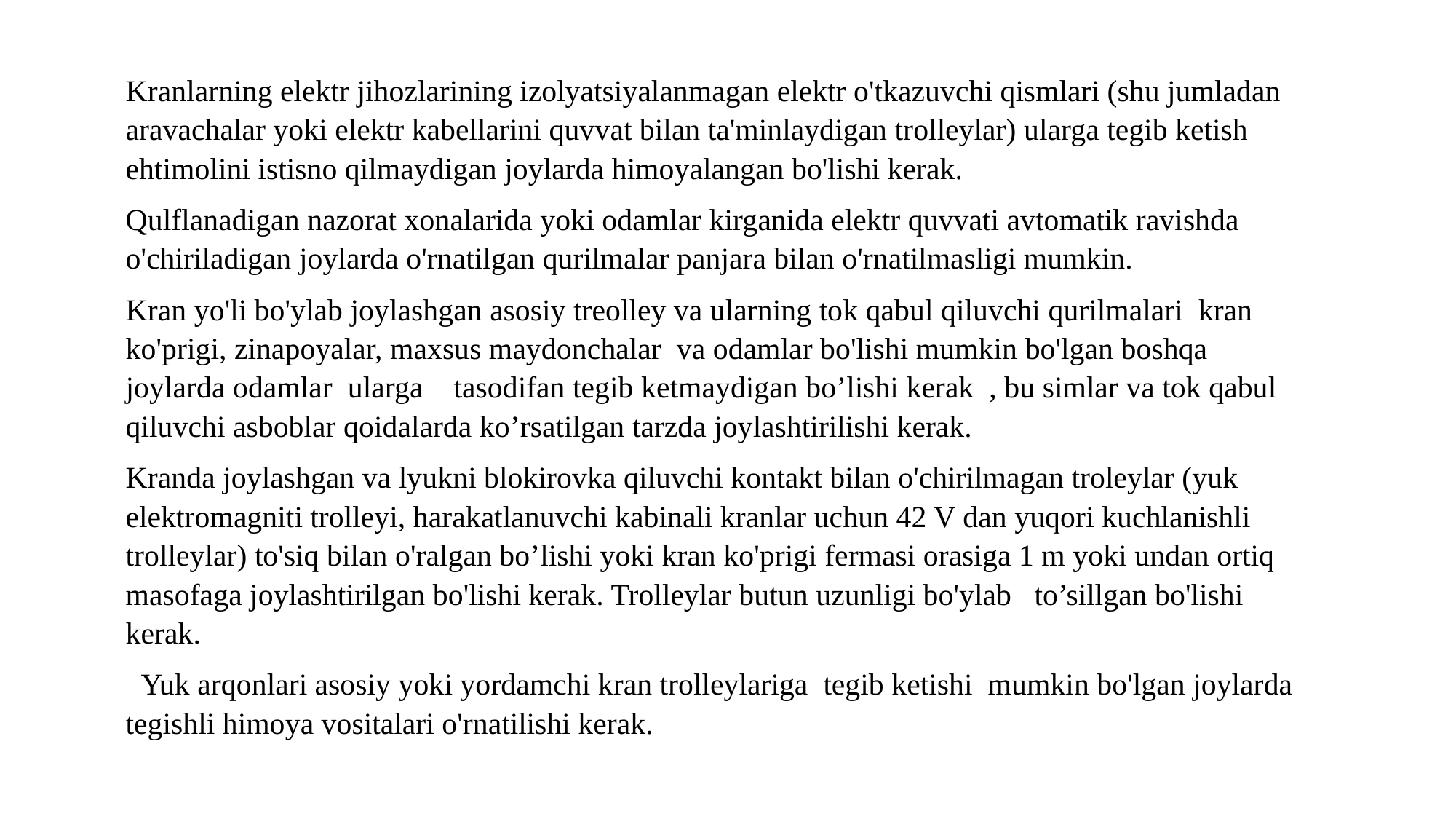

Kranlarning elektr jihozlarining izolyatsiyalanmagan elektr o'tkazuvchi qismlari (shu jumladan aravachalar yoki elektr kabellarini quvvat bilan ta'minlaydigan trolleylar) ularga tegib ketish ehtimolini istisno qilmaydigan joylarda himoyalangan bo'lishi kerak.
Qulflanadigan nazorat xonalarida yoki odamlar kirganida elektr quvvati avtomatik ravishda o'chiriladigan joylarda o'rnatilgan qurilmalar panjara bilan o'rnatilmasligi mumkin.
Kran yo'li bo'ylab joylashgan asosiy treolley va ularning tok qabul qiluvchi qurilmalari  kran ko'prigi, zinapoyalar, maxsus maydonchalar  va odamlar bo'lishi mumkin bo'lgan boshqa joylarda odamlar  ularga    tasodifan tegib ketmaydigan bo’lishi kerak  , bu simlar va tok qabul qiluvchi asboblar qoidalarda ko’rsatilgan tarzda joylashtirilishi kerak.
Kranda joylashgan va lyukni blokirovka qiluvchi kontakt bilan o'chirilmagan troleylar (yuk elektromagniti trolleyi, harakatlanuvchi kabinali kranlar uchun 42 V dan yuqori kuchlanishli trolleylar) to'siq bilan o'ralgan bo’lishi yoki kran ko'prigi fermasi orasiga 1 m yoki undan ortiq masofaga joylashtirilgan bo'lishi kerak. Trolleylar butun uzunligi bo'ylab   to’sillgan bo'lishi kerak.
  Yuk arqonlari asosiy yoki yordamchi kran trolleylariga  tegib ketishi  mumkin bo'lgan joylarda tegishli himoya vositalari o'rnatilishi kerak.